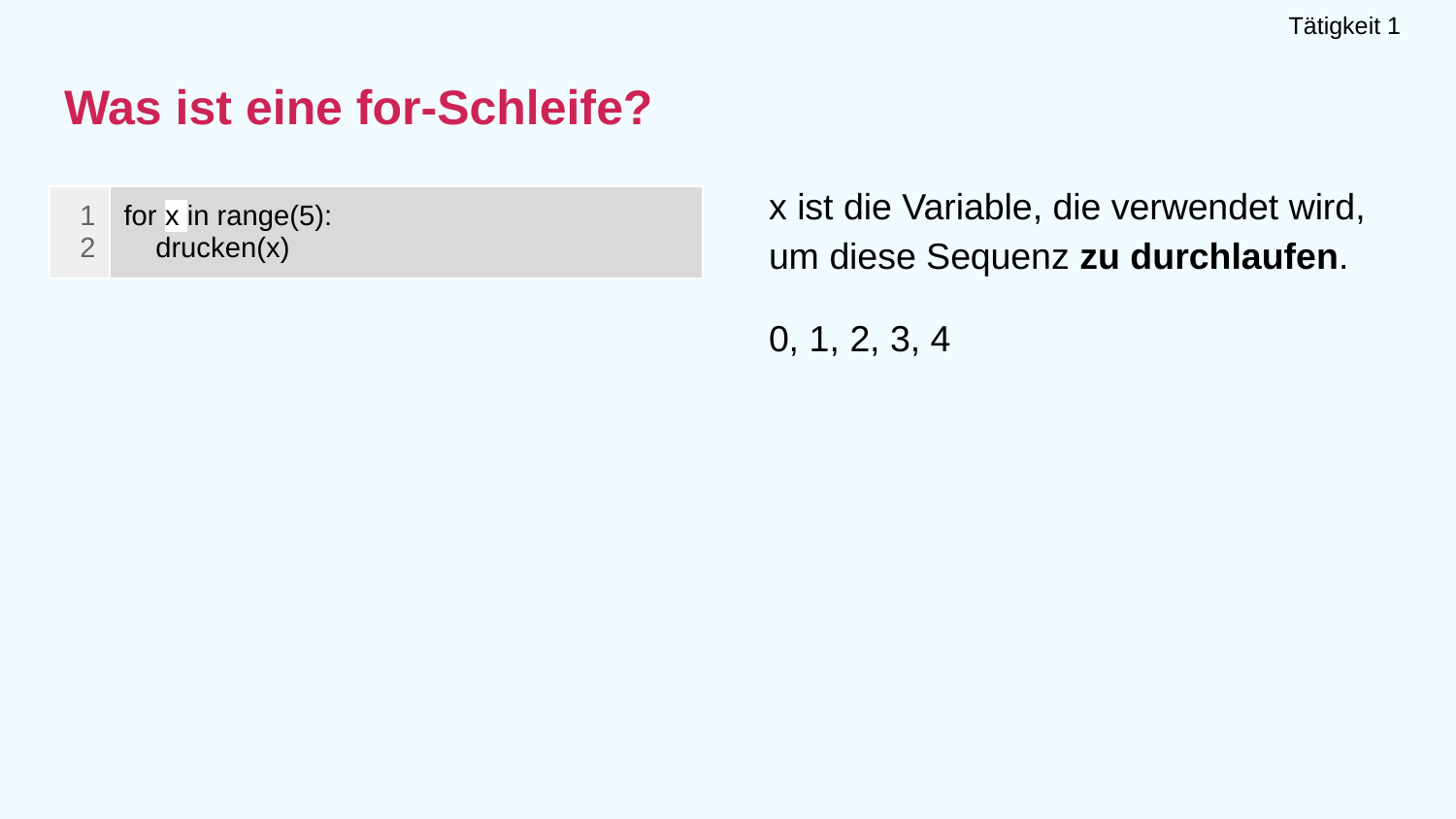

Tätigkeit 1
# Was ist eine for-Schleife?
x ist die Variable, die verwendet wird, um diese Sequenz zu durchlaufen.
0, 1, 2, 3, 4
| 1 2 | for x in range(5): drucken(x) |
| --- | --- |